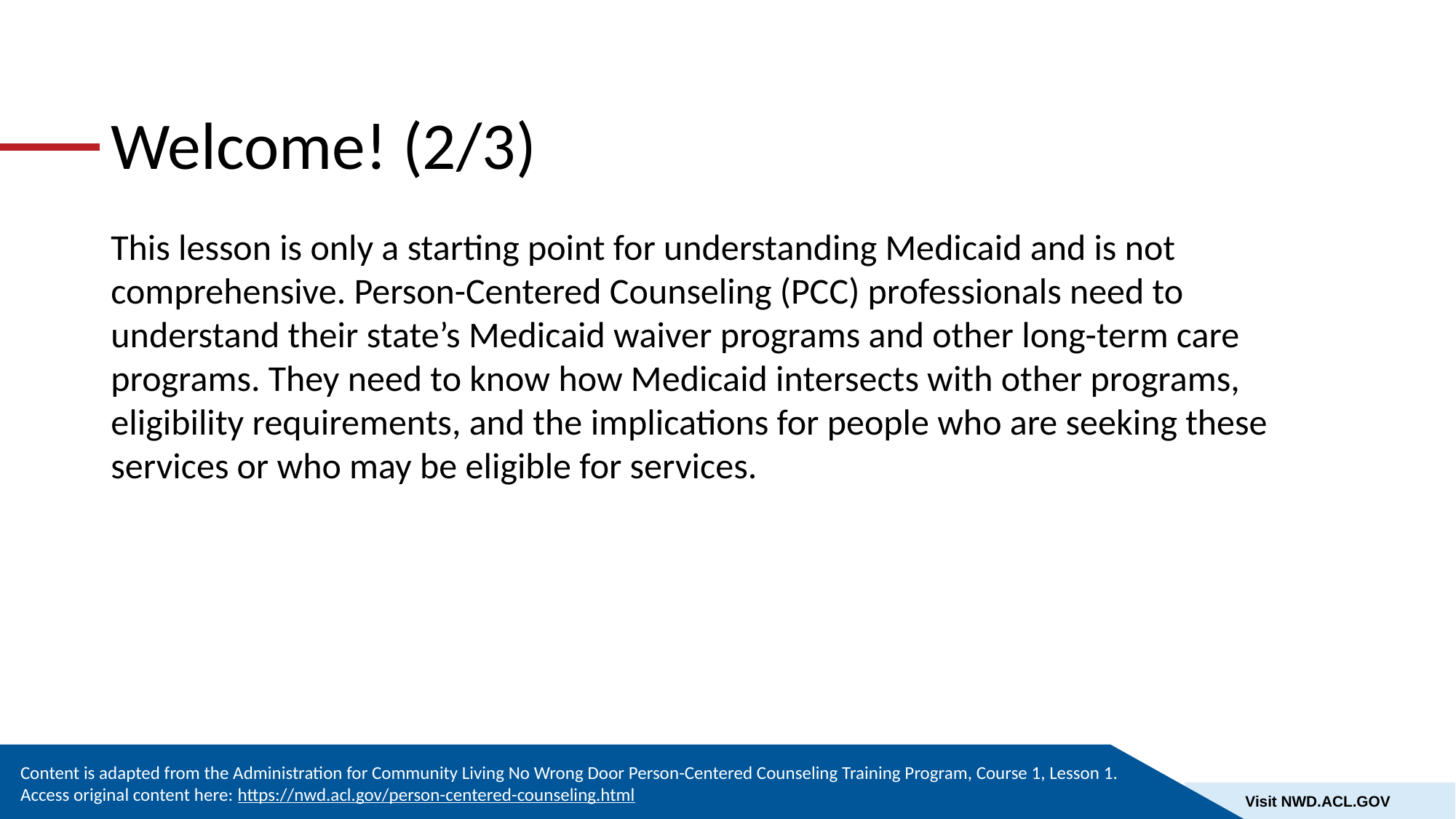

# Welcome! (2/3)
This lesson is only a starting point for understanding Medicaid and is not comprehensive. Person-Centered Counseling (PCC) professionals need to understand their state’s Medicaid waiver programs and other long-term care programs. They need to know how Medicaid intersects with other programs, eligibility requirements, and the implications for people who are seeking these services or who may be eligible for services.